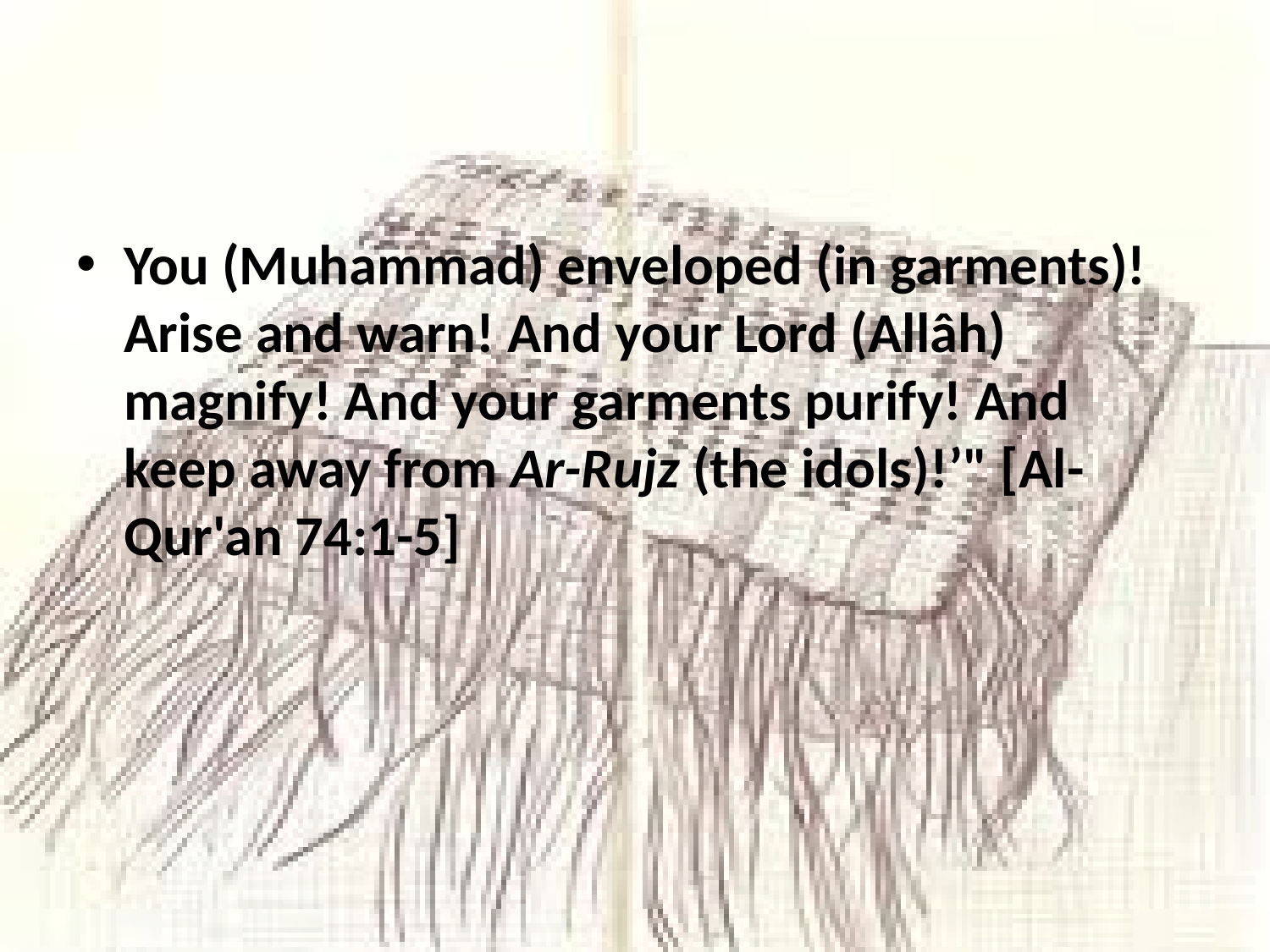

#
You (Muhammad) enveloped (in garments)! Arise and warn! And your Lord (Allâh) magnify! And your garments purify! And keep away from Ar-Rujz (the idols)!’" [Al-Qur'an 74:1-5]